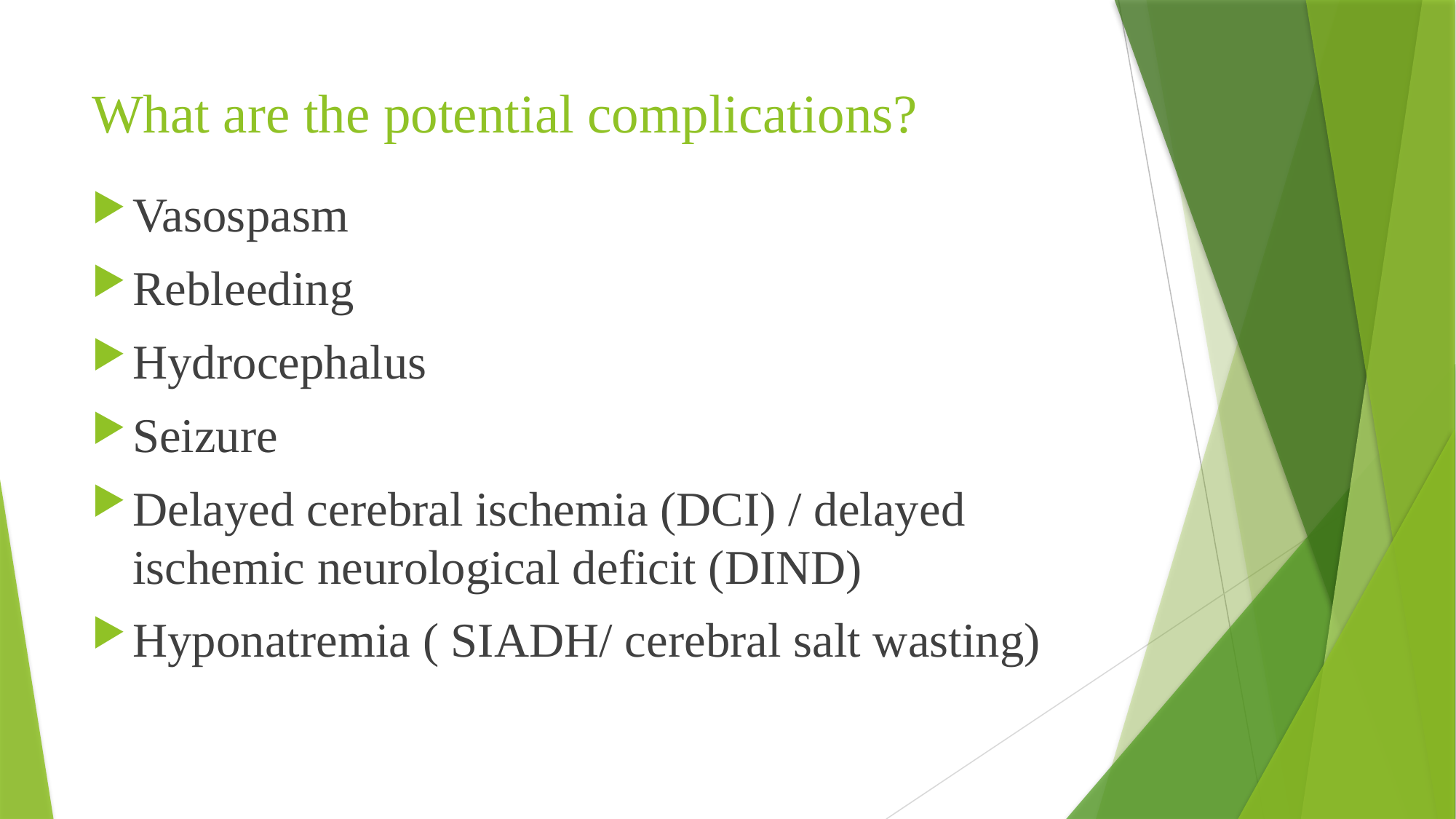

# What are the potential complications?
Vasospasm
Rebleeding
Hydrocephalus
Seizure
Delayed cerebral ischemia (DCI) / delayed ischemic neurological deficit (DIND)
Hyponatremia ( SIADH/ cerebral salt wasting)